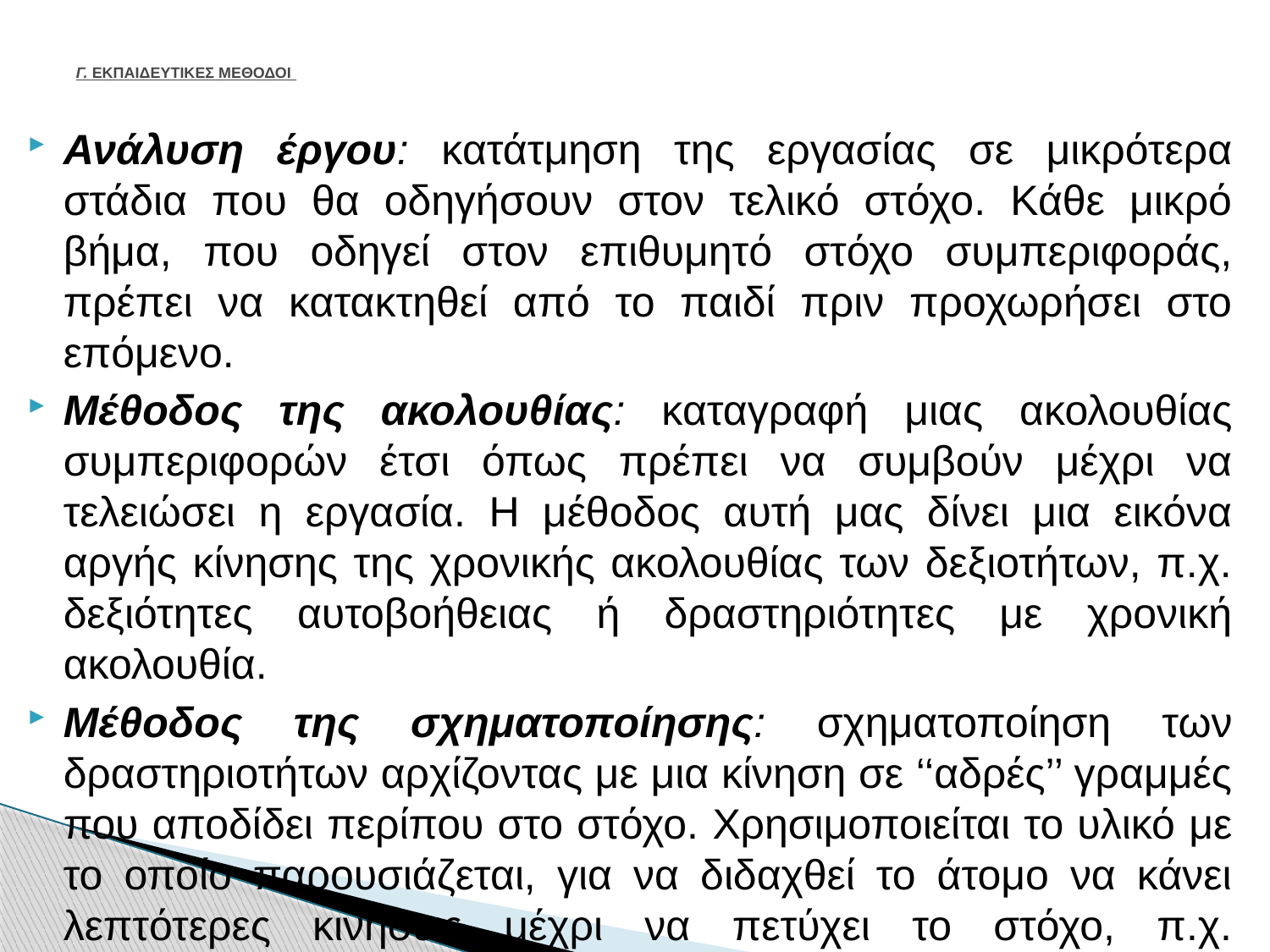

# Γ. ΕΚΠΑΙΔΕΥΤΙΚΕΣ ΜΕΘΟΔΟΙ
Ανάλυση έργου: κατάτμηση της εργασίας σε μικρότερα στάδια που θα οδηγήσουν στον τελικό στόχο. Κάθε μικρό βήμα, που οδηγεί στον επιθυμητό στόχο συμπεριφοράς, πρέπει να κατακτηθεί από το παιδί πριν προχωρήσει στο επόμενο.
Μέθοδος της ακολουθίας: καταγραφή μιας ακολουθίας συμπεριφορών έτσι όπως πρέπει να συμβούν μέχρι να τελειώσει η εργασία. Η μέθοδος αυτή μας δίνει μια εικόνα αργής κίνησης της χρονικής ακολουθίας των δεξιοτήτων, π.χ. δεξιότητες αυτοβοήθειας ή δραστηριότητες με χρονική ακολουθία.
Μέθοδος της σχηματοποίησης: σχηματοποίηση των δραστηριοτήτων αρχίζοντας με μια κίνηση σε ‘‘αδρές’’ γραμμές που αποδίδει περίπου στο στόχο. Χρησιμοποιείται το υλικό με το οποίο παρουσιάζεται, για να διδαχθεί το άτομο να κάνει λεπτότερες κινήσεις μέχρι να πετύχει το στόχο, π.χ. πρόγραμμα  δεξιοτήτων λεπτής κινητικότητας.